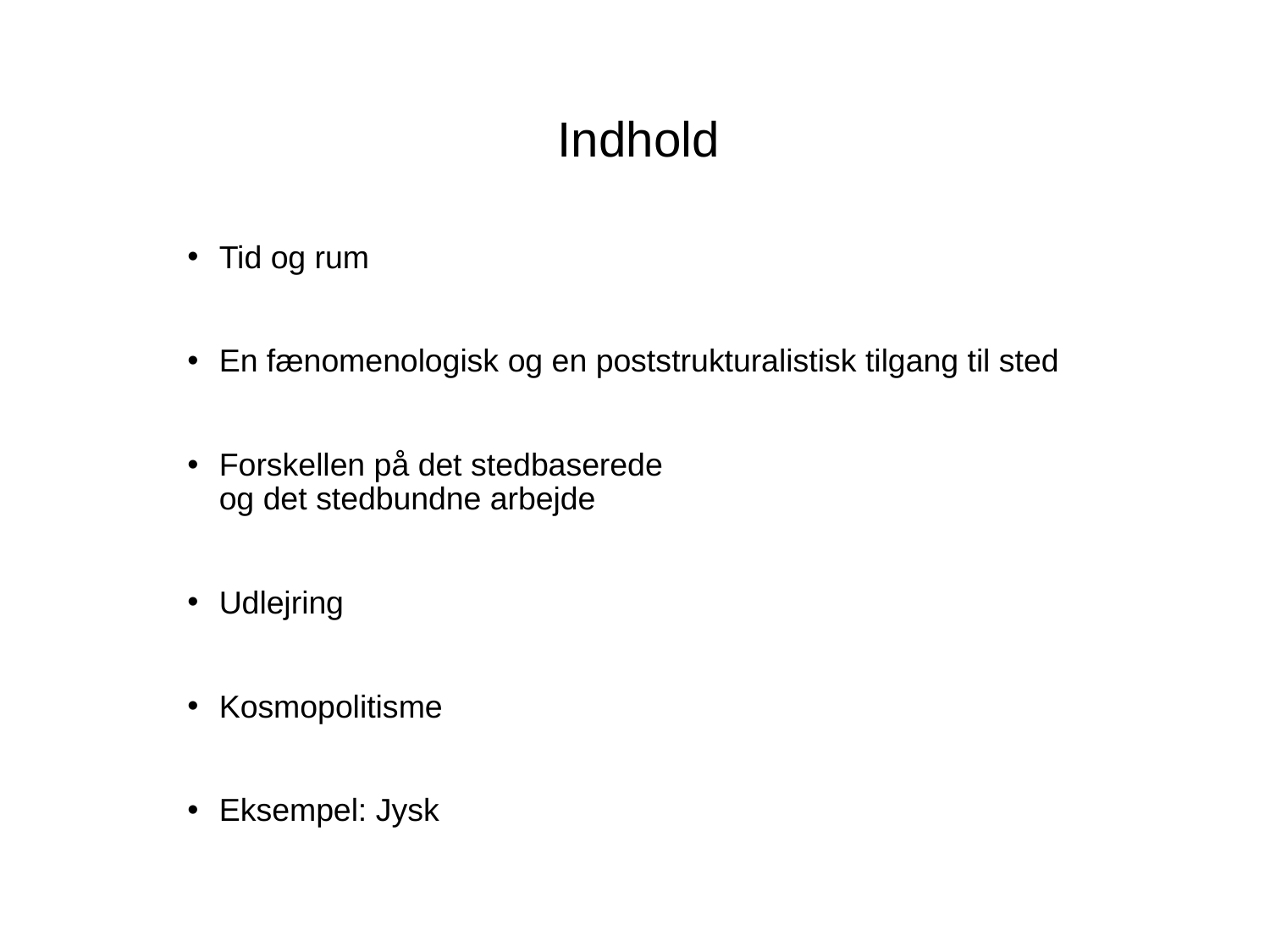

# Indhold
Tid og rum

En fænomenologisk og en poststrukturalistisk tilgang til sted

Forskellen på det stedbaserede
og det stedbundne arbejde

Udlejring

Kosmopolitisme

Eksempel: Jysk